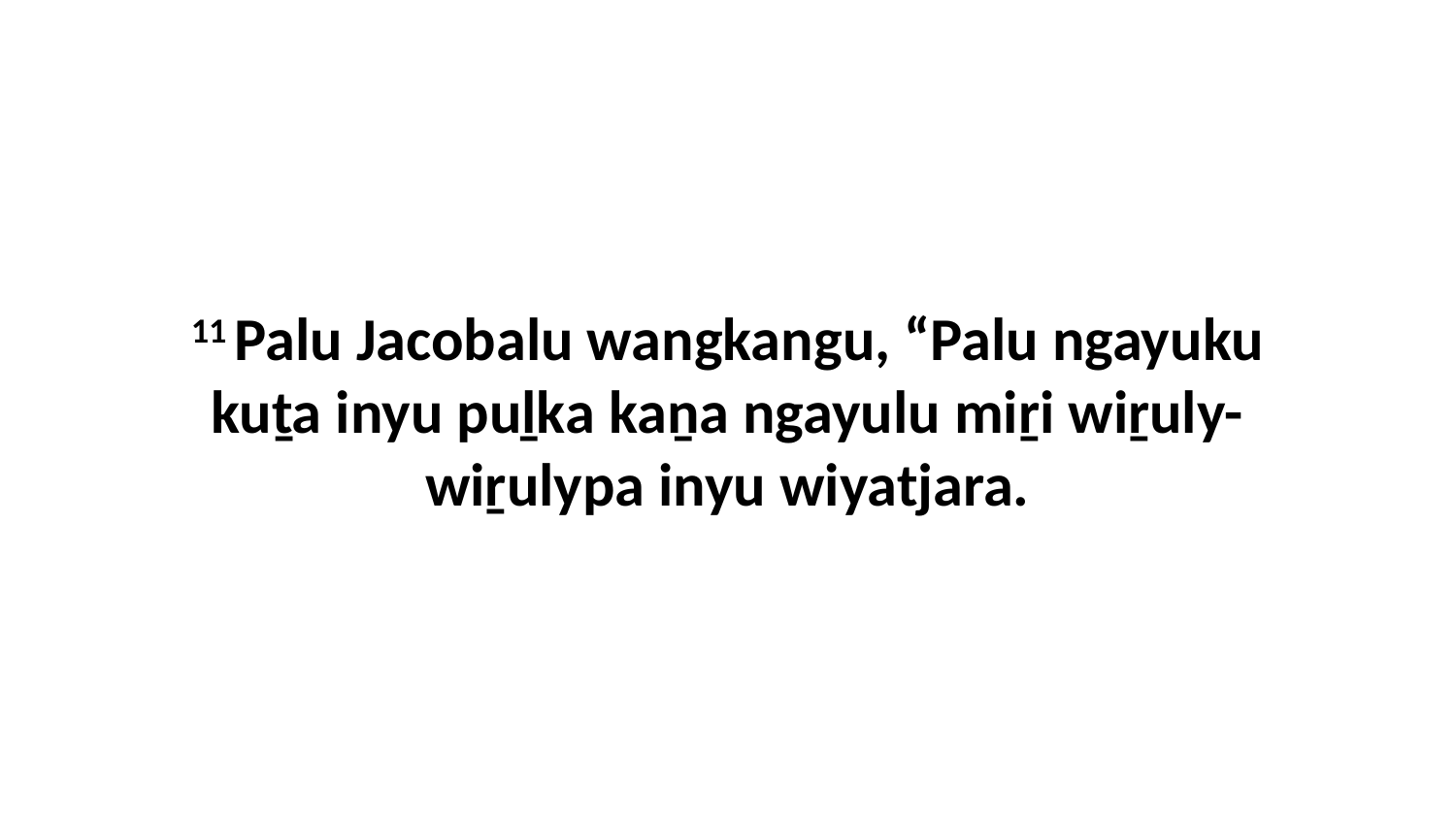

11 Palu Jacobalu wangkangu, “Palu ngayuku kuṯa inyu puḻka kaṉa ngayulu miṟi wiṟuly-wiṟulypa inyu wiyatjara.